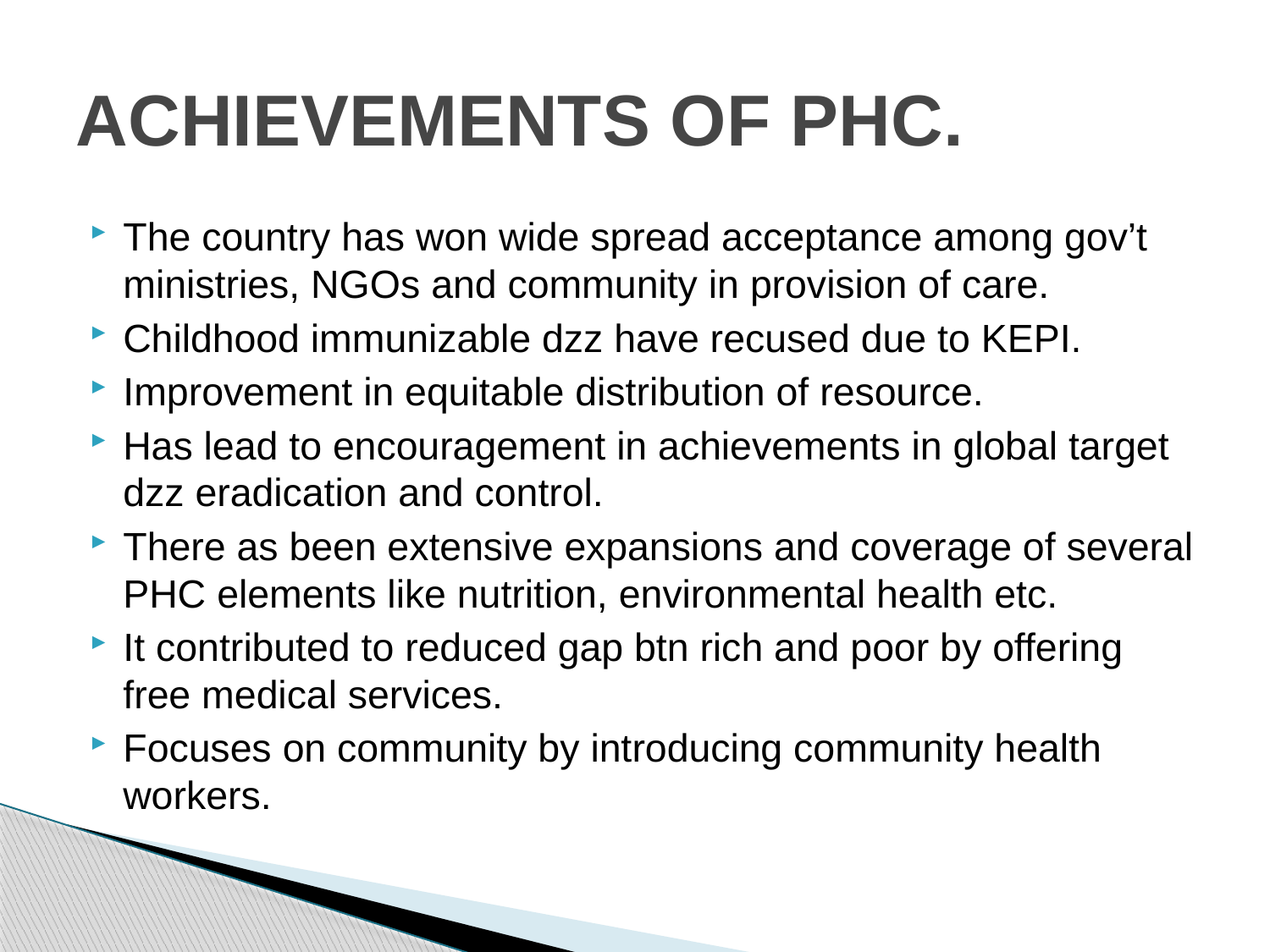

# ACHIEVEMENTS OF PHC.
The country has won wide spread acceptance among gov’t ministries, NGOs and community in provision of care.
Childhood immunizable dzz have recused due to KEPI.
Improvement in equitable distribution of resource.
Has lead to encouragement in achievements in global target dzz eradication and control.
There as been extensive expansions and coverage of several PHC elements like nutrition, environmental health etc.
It contributed to reduced gap btn rich and poor by offering free medical services.
Focuses on community by introducing community health workers.